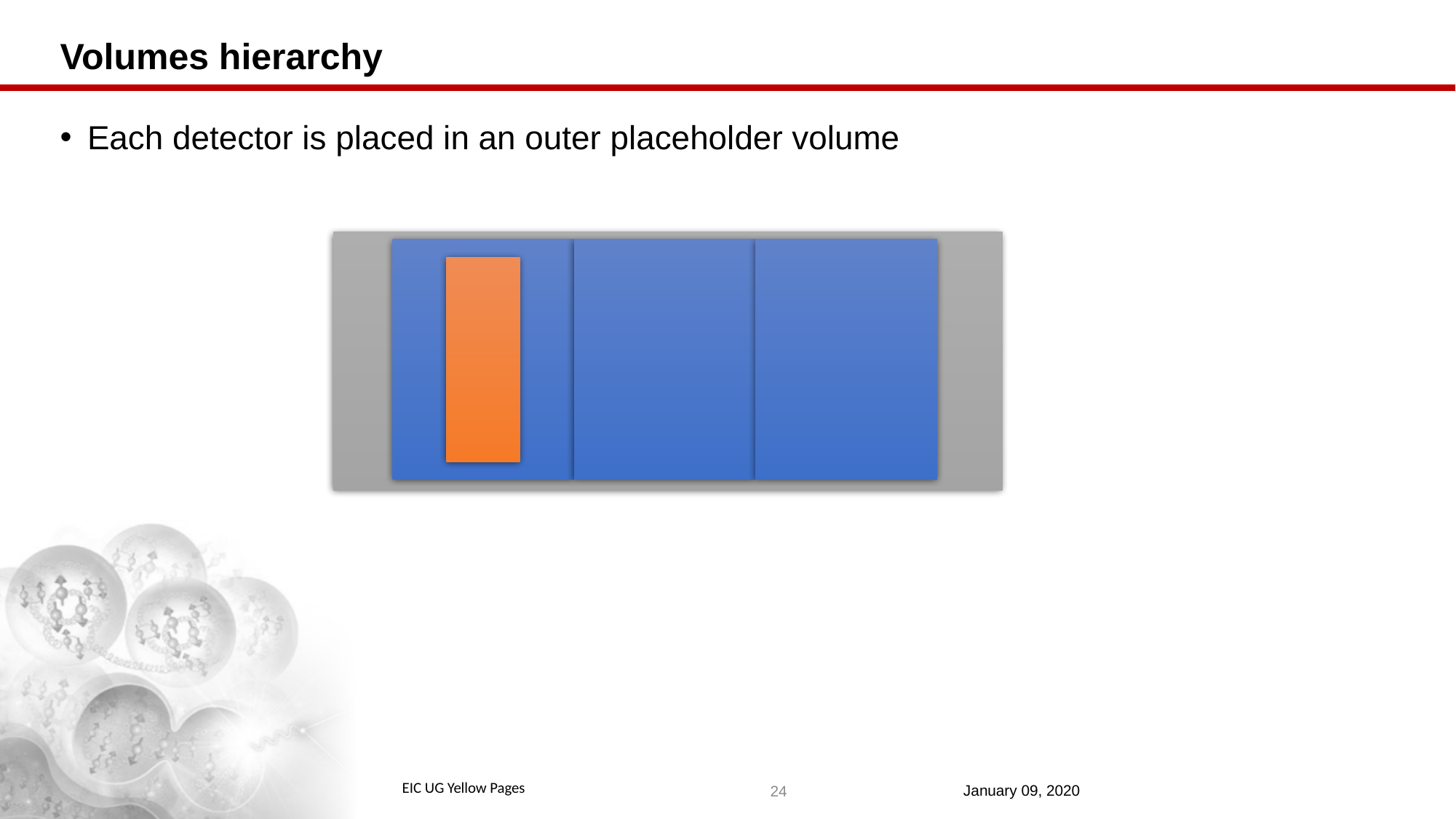

# Volumes hierarchy
Each detector is placed in an outer placeholder volume

24